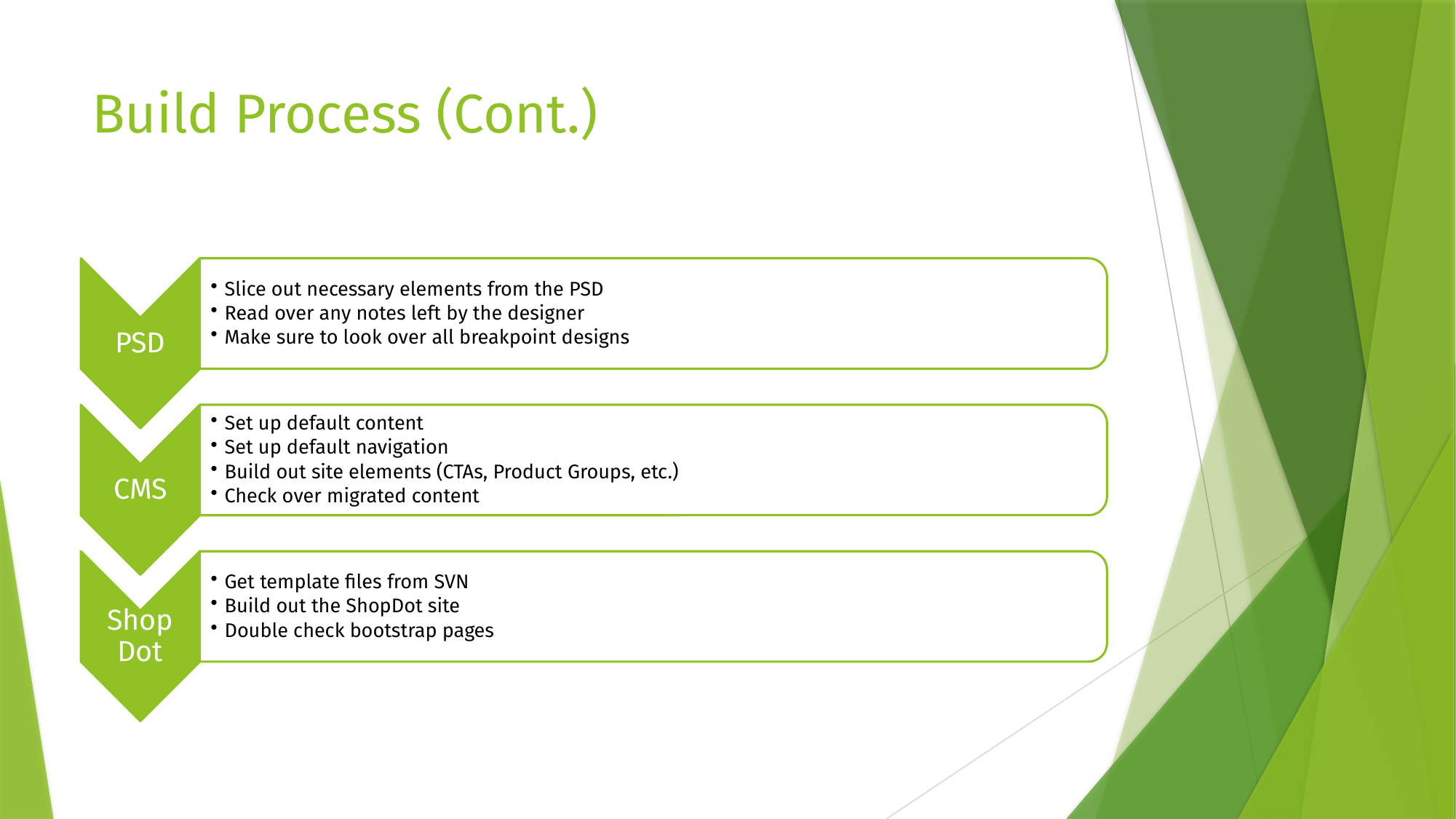

# Build Process (Cont.)
PSD
Slice out necessary elements from the PSD
Read over any notes left by the designer
Make sure to look over all breakpoint designs
CMS
Set up default content
Set up default navigation
Build out site elements (CTAs, Product Groups, etc.)
Check over migrated content
Shop Dot
Get template files from SVN
Build out the ShopDot site
Double check bootstrap pages